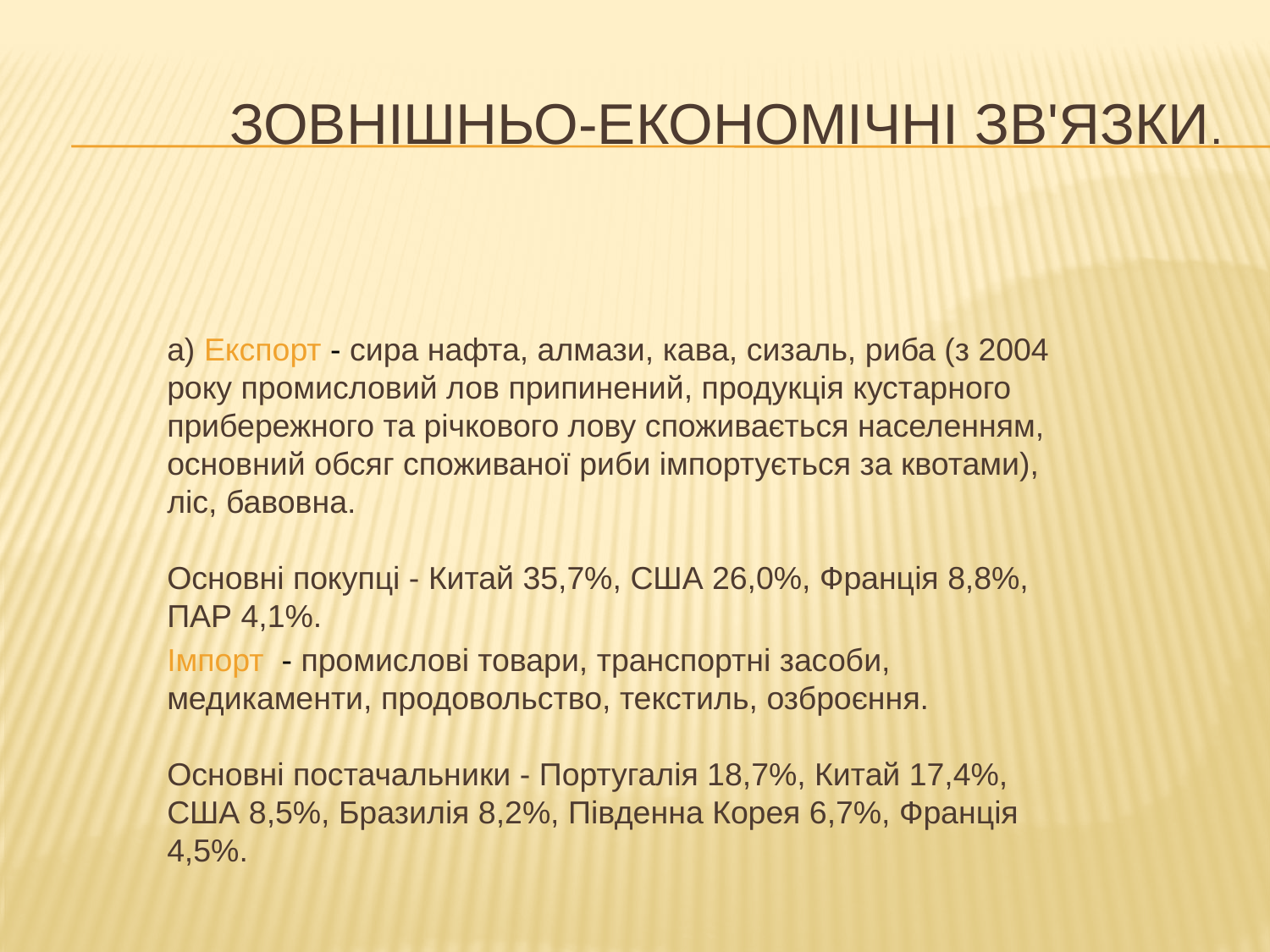

# Зовнішньо-економічні зв'язки.
а) Експорт - сира нафта, алмази, кава, сизаль, риба (з 2004 року промисловий лов припинений, продукція кустарного прибережного та річкового лову споживається населенням, основний обсяг споживаної риби імпортується за квотами), ліс, бавовна.
Основні покупці - Китай 35,7%, США 26,0%, Франція 8,8%, ПАР 4,1%.
Імпорт  - промислові товари, транспортні засоби, медикаменти, продовольство, текстиль, озброєння.
Основні постачальники - Португалія 18,7%, Китай 17,4%, США 8,5%, Бразилія 8,2%, Південна Корея 6,7%, Франція 4,5%.